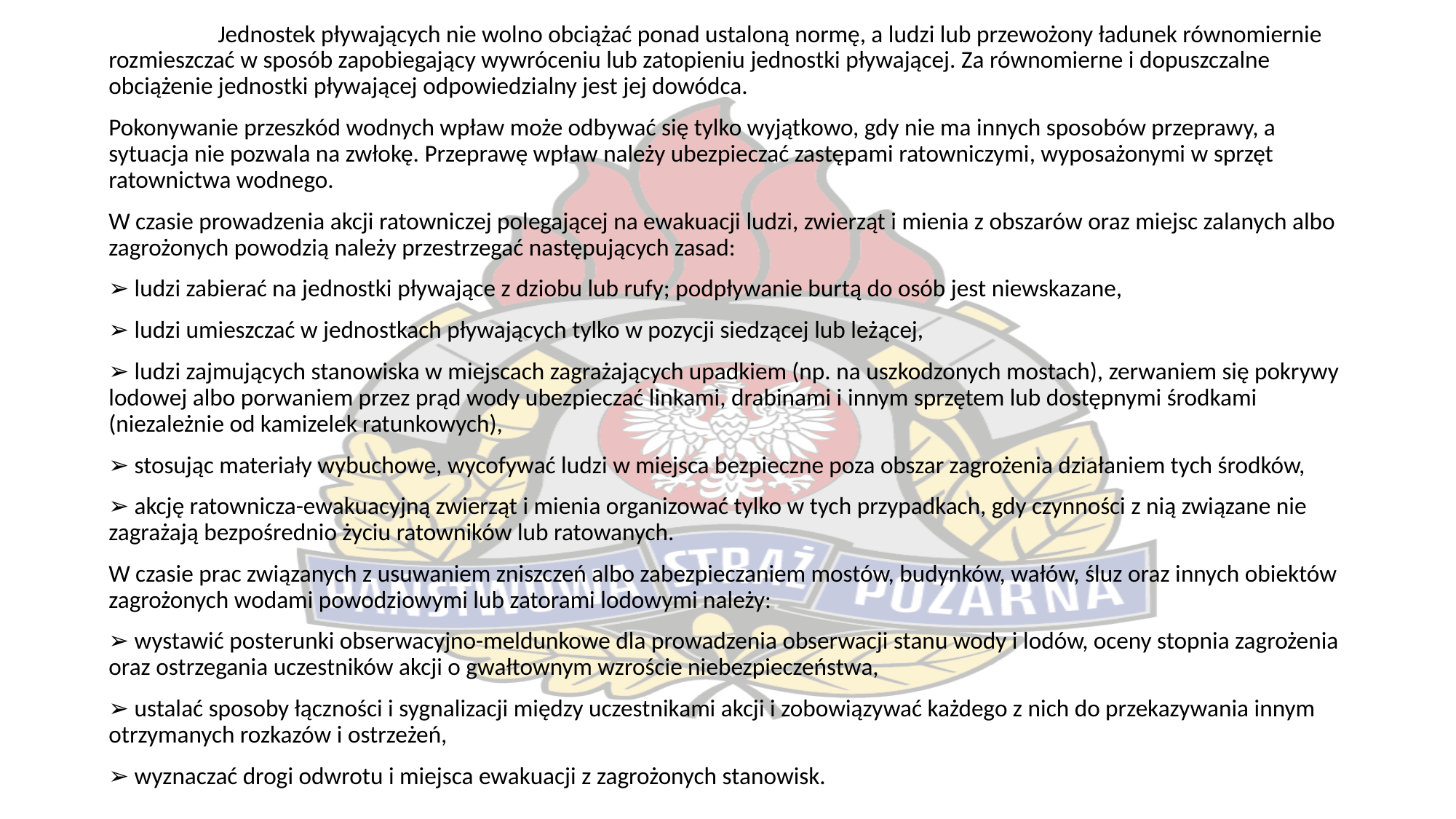

Jednostek pływających nie wolno obciążać ponad ustaloną normę, a ludzi lub przewożony ładunek równomiernie rozmieszczać w sposób zapobiegający wywróceniu lub zatopieniu jednostki pływającej. Za równomierne i dopuszczalne obciążenie jednostki pływającej odpowiedzialny jest jej dowódca.
Pokonywanie przeszkód wodnych wpław może odbywać się tylko wyjątkowo, gdy nie ma innych sposobów przeprawy, a sytuacja nie pozwala na zwłokę. Przeprawę wpław należy ubezpieczać zastępami ratowniczymi, wyposażonymi w sprzęt ratownictwa wodnego.
W czasie prowadzenia akcji ratowniczej polegającej na ewakuacji ludzi, zwierząt i mienia z obszarów oraz miejsc zalanych albo zagrożonych powodzią należy przestrzegać następujących zasad:
➢ ludzi zabierać na jednostki pływające z dziobu lub rufy; podpływanie burtą do osób jest niewskazane,
➢ ludzi umieszczać w jednostkach pływających tylko w pozycji siedzącej lub leżącej,
➢ ludzi zajmujących stanowiska w miejscach zagrażających upadkiem (np. na uszkodzonych mostach), zerwaniem się pokrywy lodowej albo porwaniem przez prąd wody ubezpieczać linkami, drabinami i innym sprzętem lub dostępnymi środkami (niezależnie od kamizelek ratunkowych),
➢ stosując materiały wybuchowe, wycofywać ludzi w miejsca bezpieczne poza obszar zagrożenia działaniem tych środków,
➢ akcję ratownicza-ewakuacyjną zwierząt i mienia organizować tylko w tych przypadkach, gdy czynności z nią związane nie zagrażają bezpośrednio życiu ratowników lub ratowanych.
W czasie prac związanych z usuwaniem zniszczeń albo zabezpieczaniem mostów, budynków, wałów, śluz oraz innych obiektów zagrożonych wodami powodziowymi lub zatorami lodowymi należy:
➢ wystawić posterunki obserwacyjno-meldunkowe dla prowadzenia obserwacji stanu wody i lodów, oceny stopnia zagrożenia oraz ostrzegania uczestników akcji o gwałtownym wzroście niebezpieczeństwa,
➢ ustalać sposoby łączności i sygnalizacji między uczestnikami akcji i zobowiązywać każdego z nich do przekazywania innym otrzymanych rozkazów i ostrzeżeń,
➢ wyznaczać drogi odwrotu i miejsca ewakuacji z zagrożonych stanowisk.